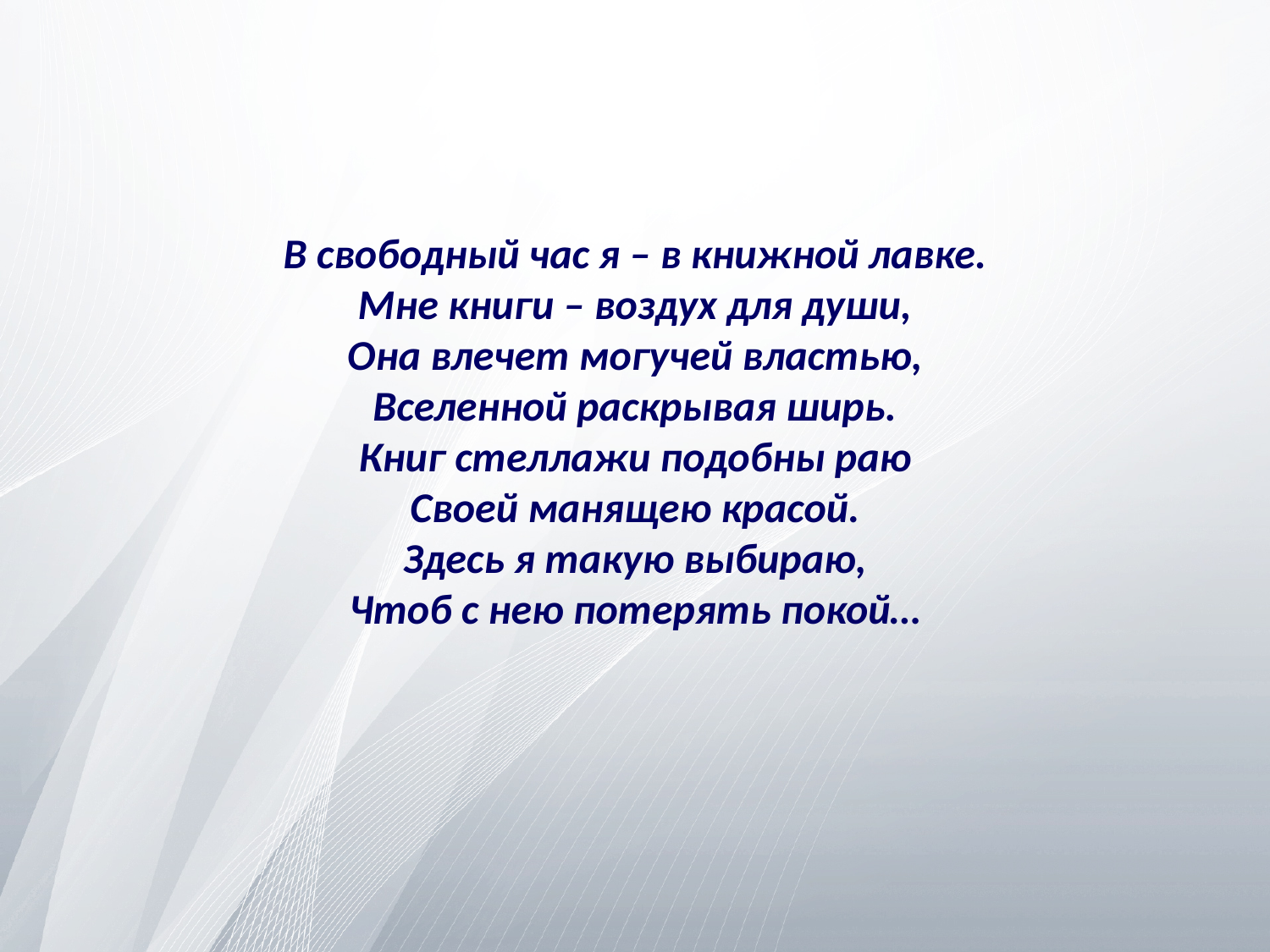

# В свободный час я – в книжной лавке. Мне книги – воздух для души, Она влечет могучей властью, Вселенной раскрывая ширь. Книг стеллажи подобны раю Своей манящею красой. Здесь я такую выбираю, Чтоб с нею потерять покой…